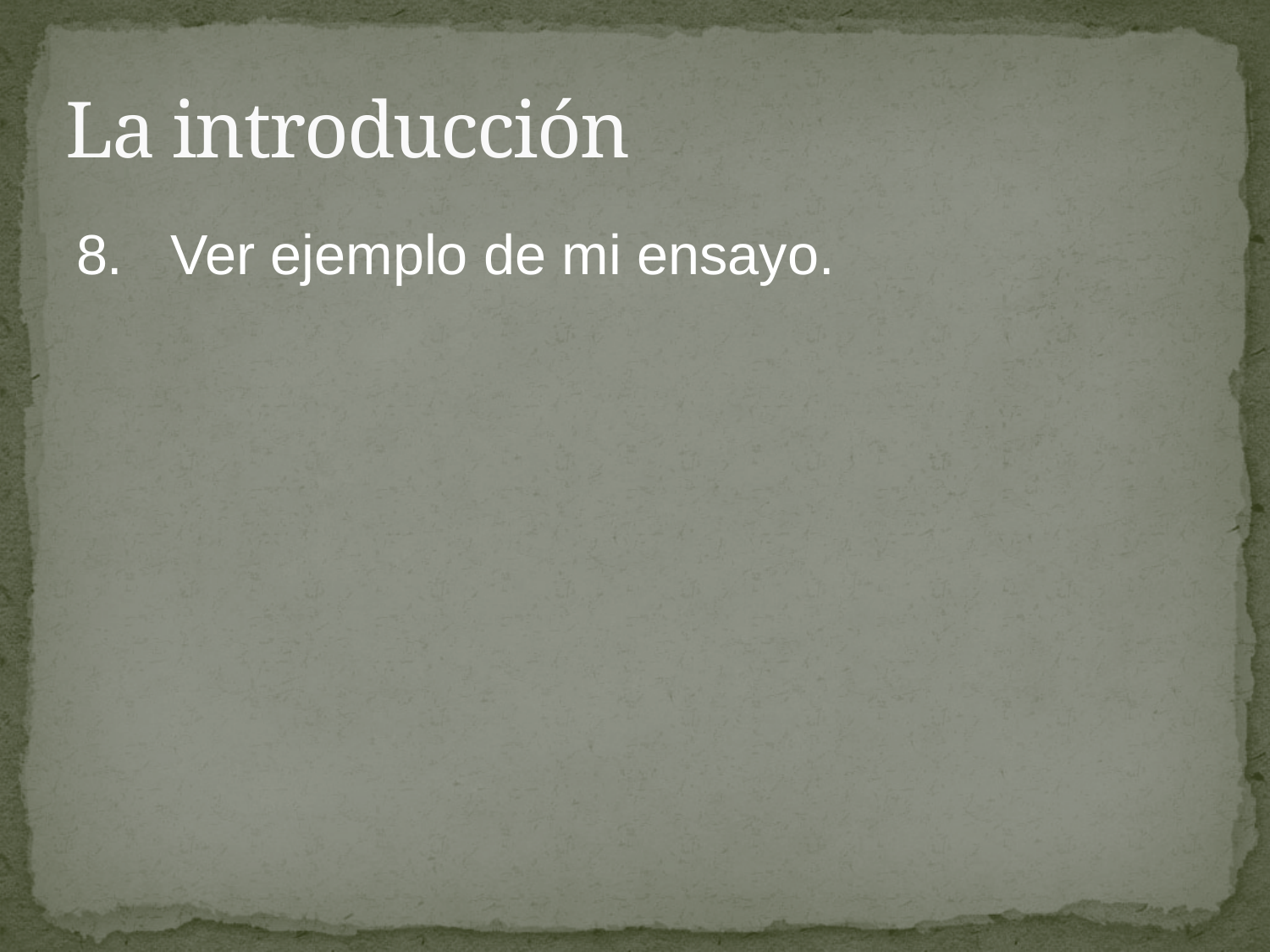

# La introducción
8.	Ver ejemplo de mi ensayo.